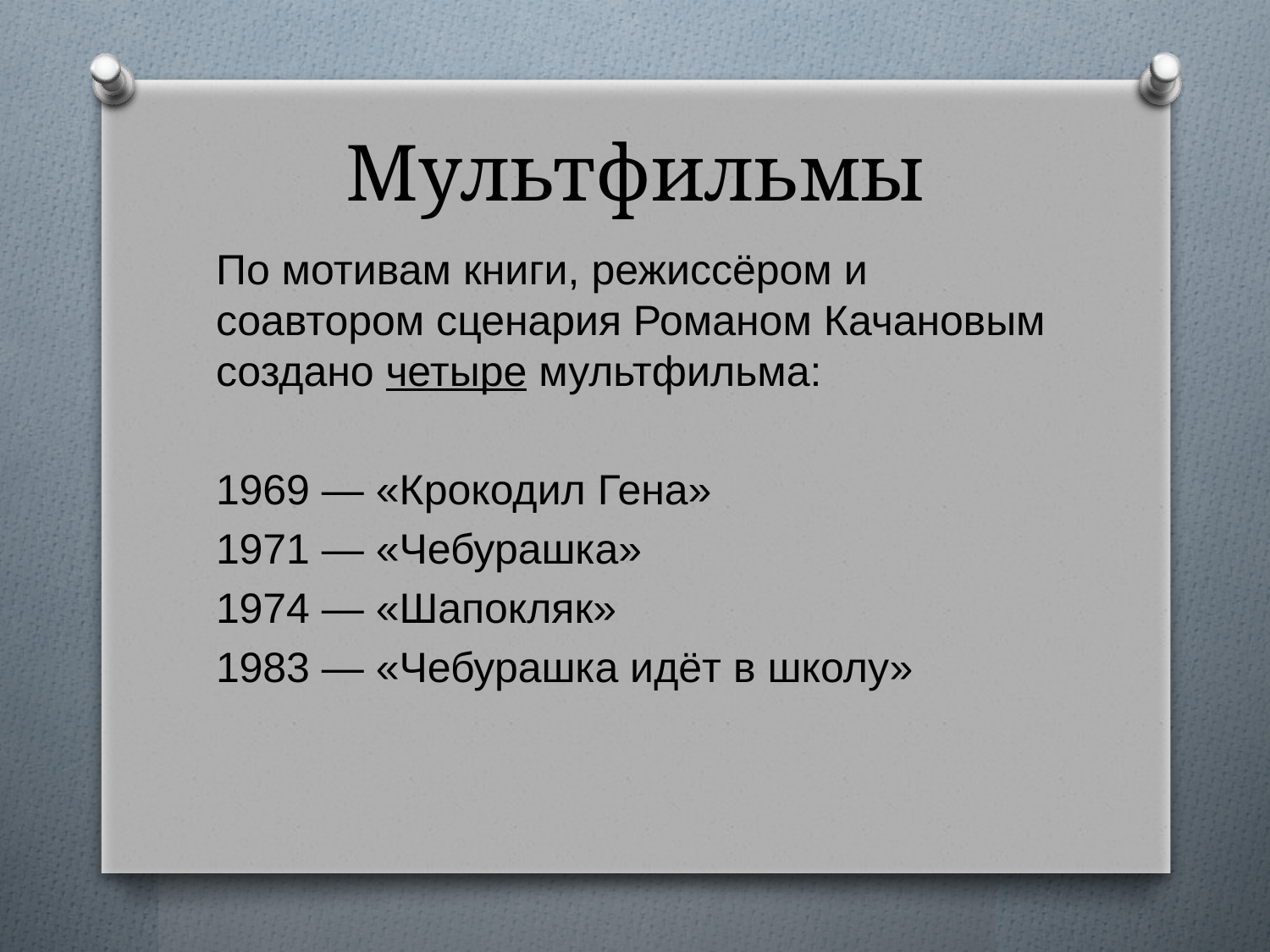

# Мультфильмы
По мотивам книги, режиссёром и соавтором сценария Романом Качановым создано четыре мультфильма:

1969 — «Крокодил Гена»
1971 — «Чебурашка»
1974 — «Шапокляк»
1983 — «Чебурашка идёт в школу»